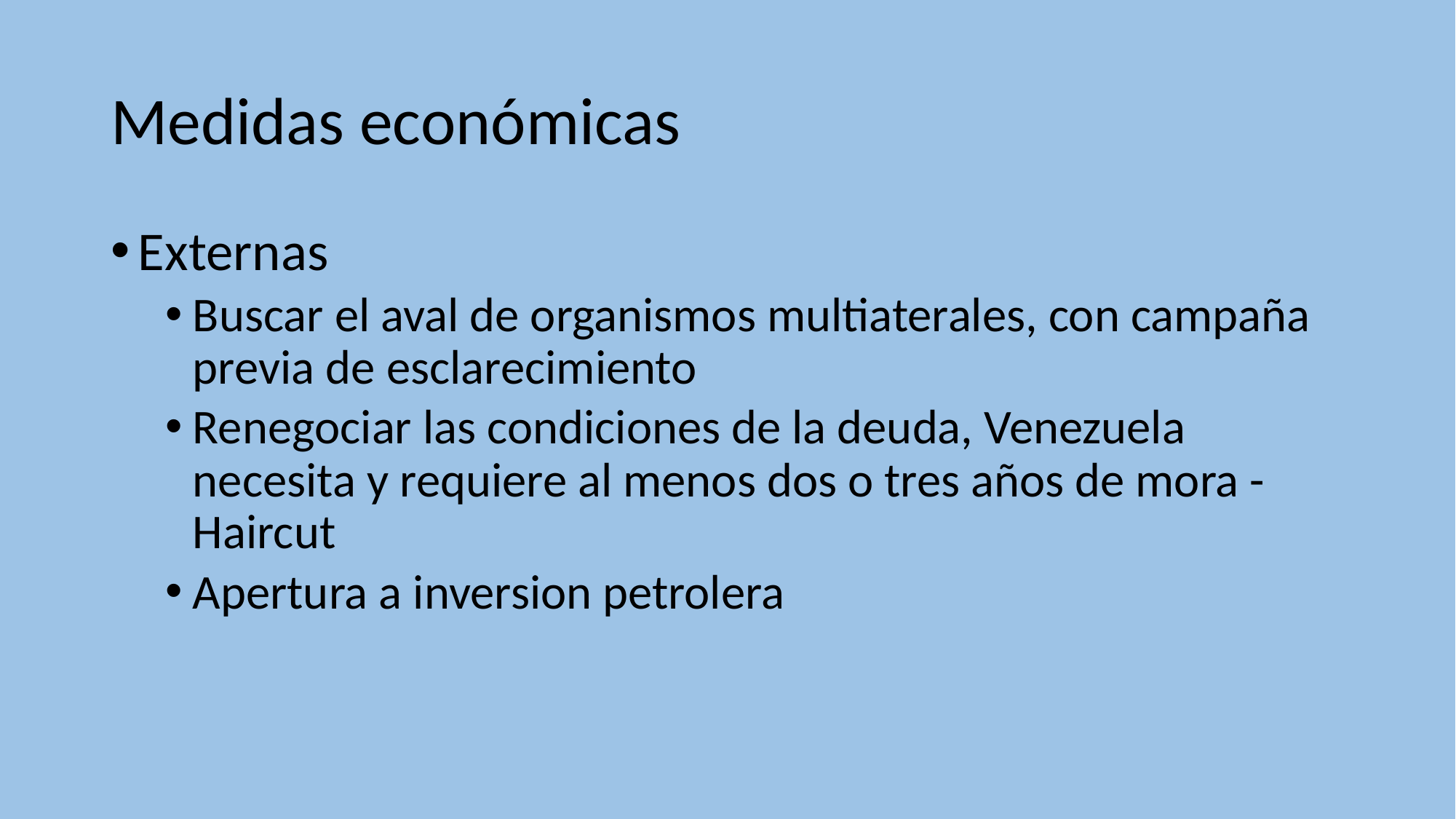

# Medidas económicas
Externas
Buscar el aval de organismos multiaterales, con campaña previa de esclarecimiento
Renegociar las condiciones de la deuda, Venezuela necesita y requiere al menos dos o tres años de mora - Haircut
Apertura a inversion petrolera